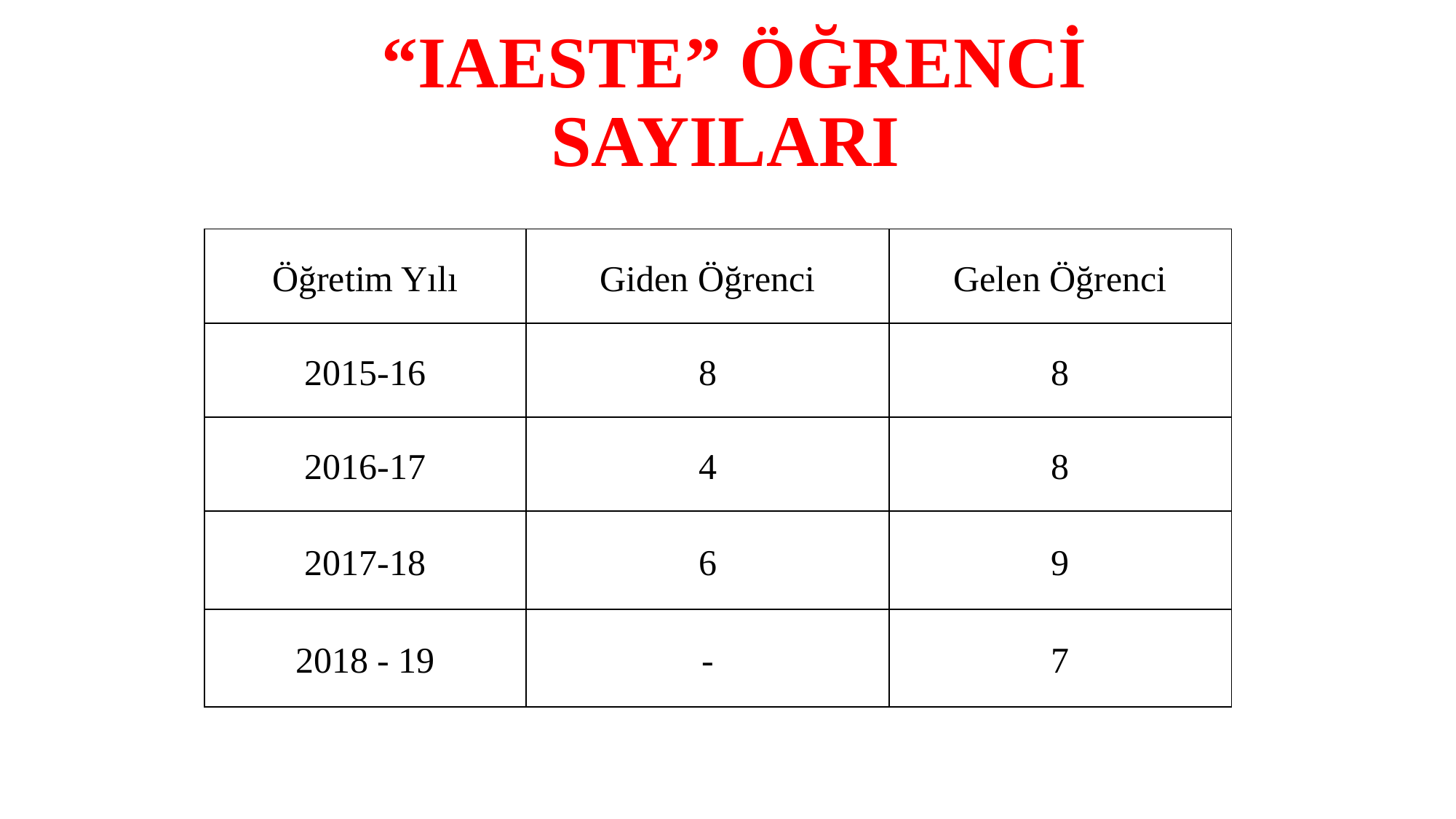

# “IAESTE” ÖĞRENCİ SAYILARI
| Öğretim Yılı | Giden Öğrenci | Gelen Öğrenci |
| --- | --- | --- |
| 2015-16 | 8 | 8 |
| 2016-17 | 4 | 8 |
| 2017-18 | 6 | 9 |
| 2018 - 19 | - | 7 |